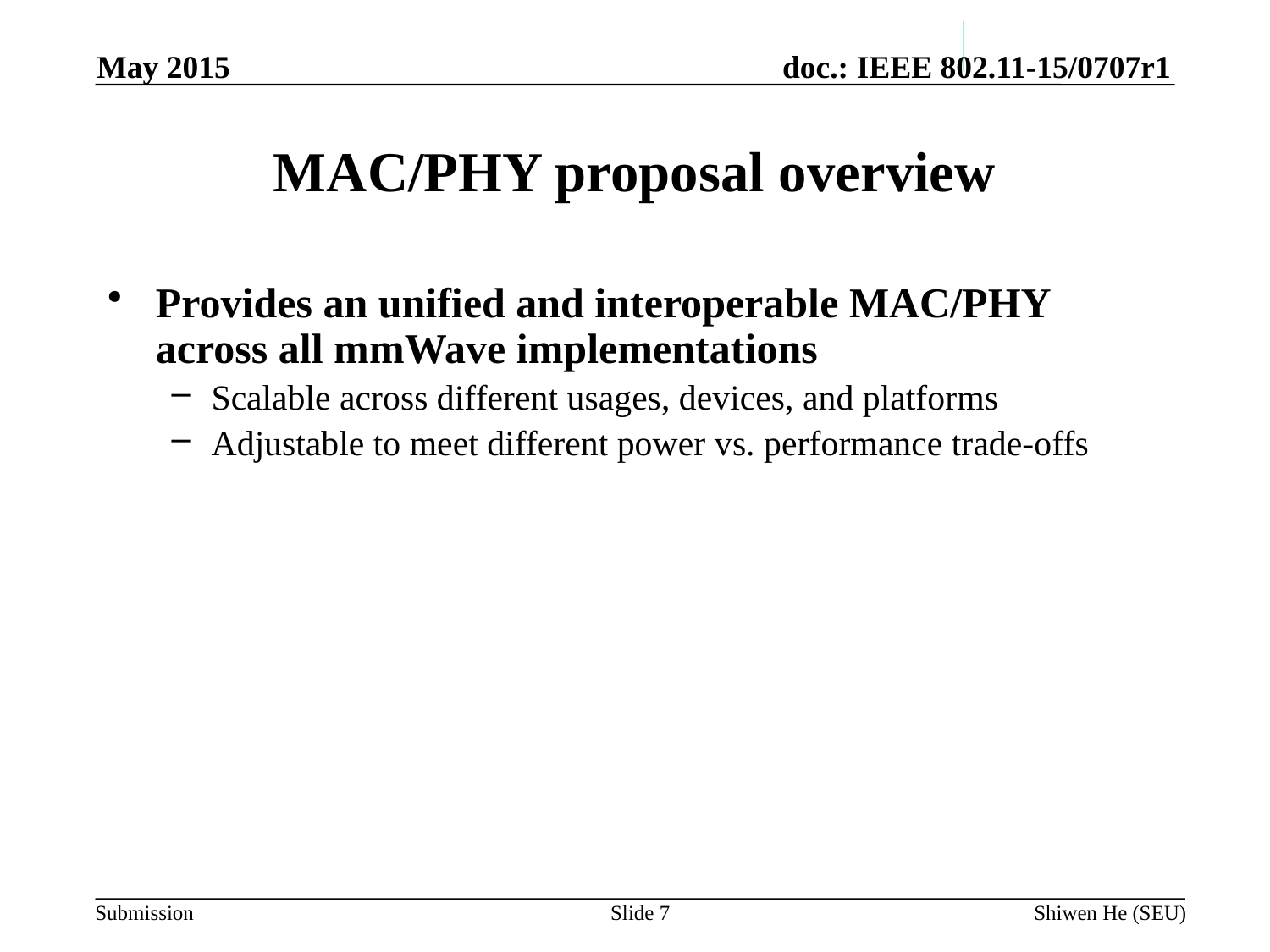

May 2015
# MAC/PHY proposal overview
Provides an unified and interoperable MAC/PHY across all mmWave implementations
Scalable across different usages, devices, and platforms
Adjustable to meet different power vs. performance trade-offs
Slide 7
Shiwen He (SEU)